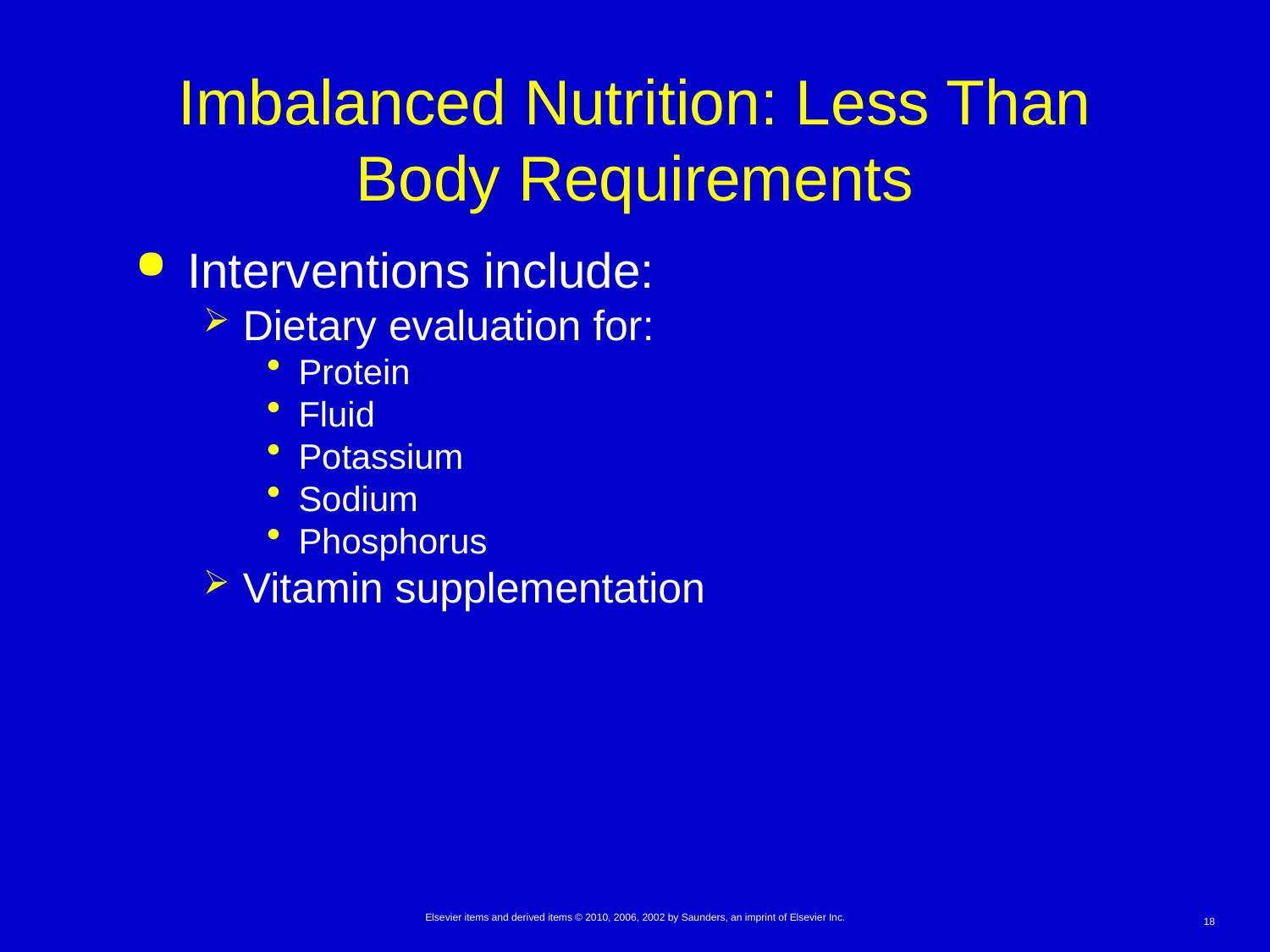

# Imbalanced Nutrition: Less Than Body Requirements
Interventions include:
Dietary evaluation for:
Protein
Fluid
Potassium
Sodium
Phosphorus
Vitamin supplementation